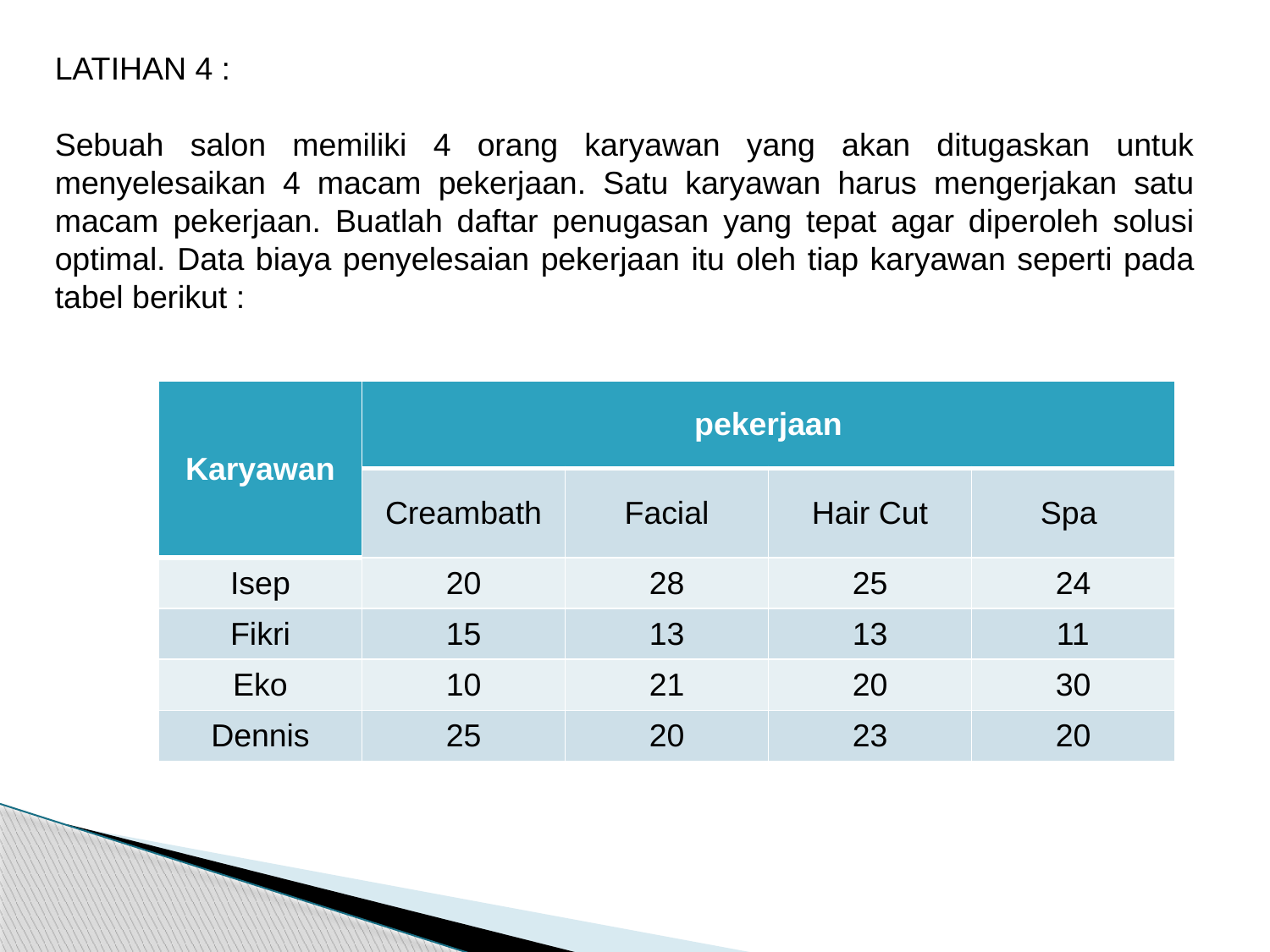

LATIHAN 4 :

Sebuah salon memiliki 4 orang karyawan yang akan ditugaskan untuk menyelesaikan 4 macam pekerjaan. Satu karyawan harus mengerjakan satu macam pekerjaan. Buatlah daftar penugasan yang tepat agar diperoleh solusi optimal. Data biaya penyelesaian pekerjaan itu oleh tiap karyawan seperti pada tabel berikut :
| Karyawan | pekerjaan |  |  |  |
| --- | --- | --- | --- | --- |
|  | Creambath | Facial | Hair Cut | Spa |
| Isep | 20 | 28 | 25 | 24 |
| Fikri | 15 | 13 | 13 | 11 |
| Eko | 10 | 21 | 20 | 30 |
| Dennis | 25 | 20 | 23 | 20 |